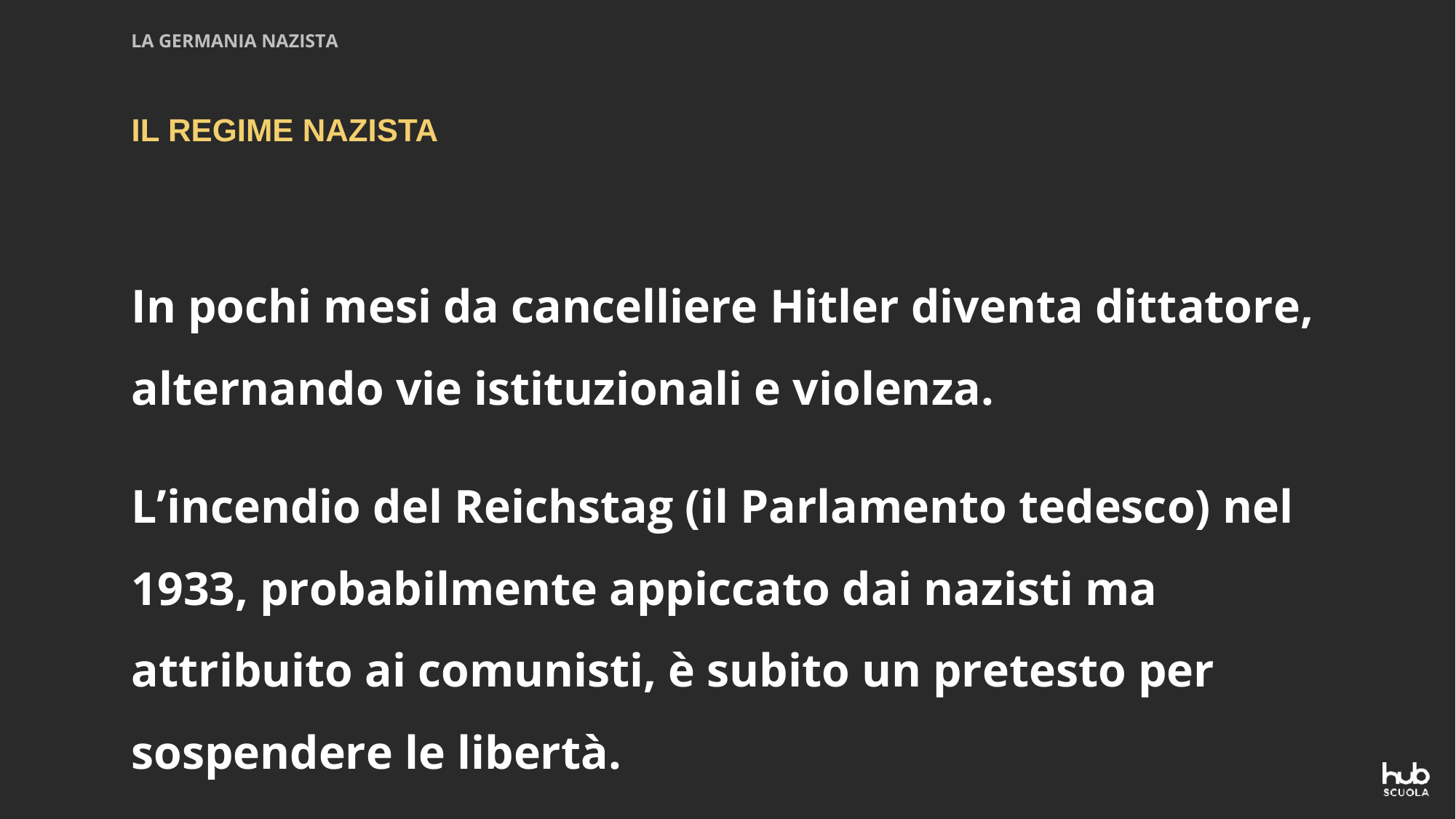

LA GERMANIA NAZISTA
IL REGIME NAZISTA
In pochi mesi da cancelliere Hitler diventa dittatore, alternando vie istituzionali e violenza.
L’incendio del Reichstag (il Parlamento tedesco) nel 1933, probabilmente appiccato dai nazisti ma attribuito ai comunisti, è subito un pretesto per sospendere le libertà.